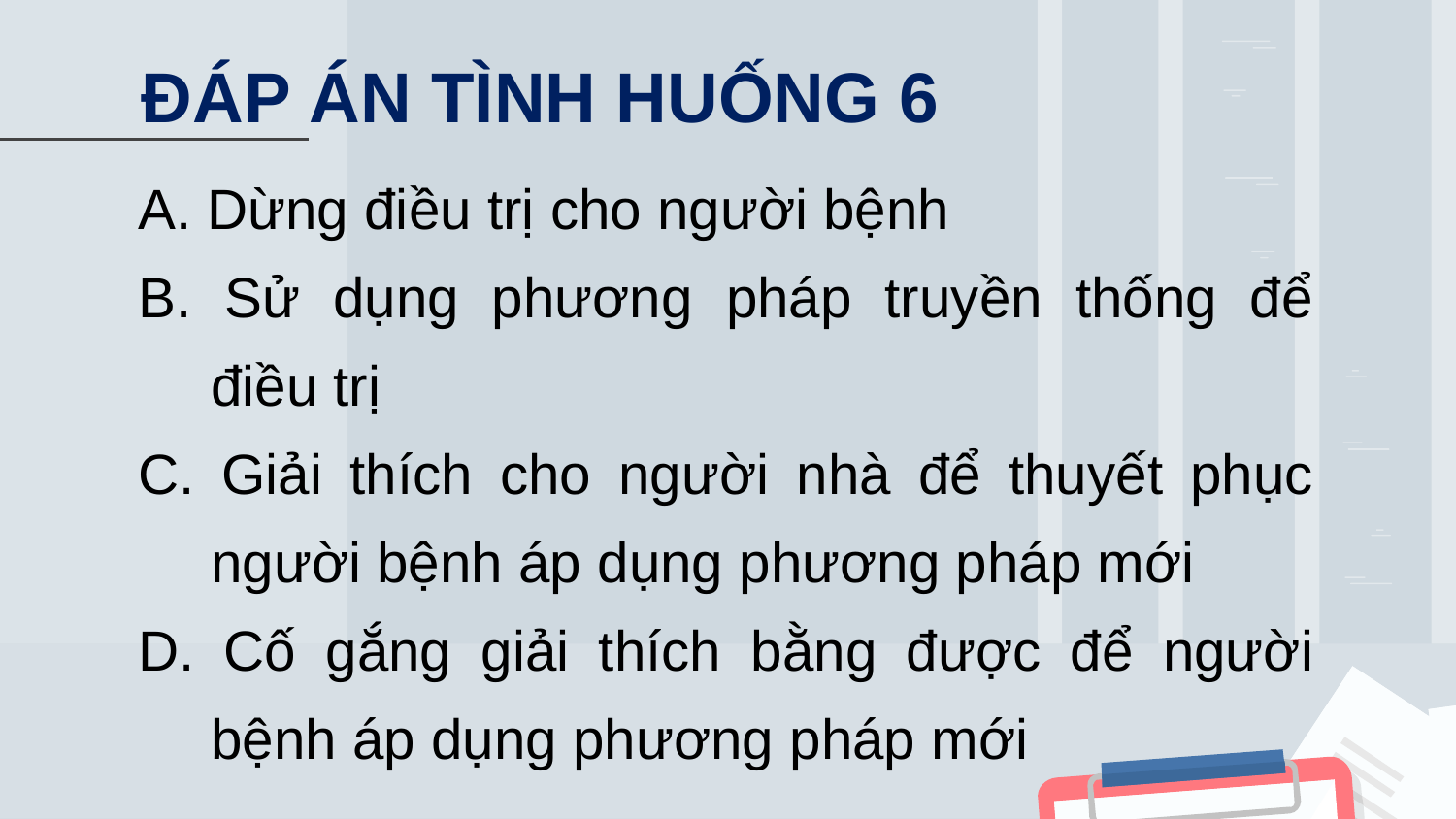

# ĐÁP ÁN TÌNH HUỐNG 6
A. Dừng điều trị cho người bệnh
B. Sử dụng phương pháp truyền thống để điều trị
C. Giải thích cho người nhà để thuyết phục người bệnh áp dụng phương pháp mới
D. Cố gắng giải thích bằng được để người bệnh áp dụng phương pháp mới